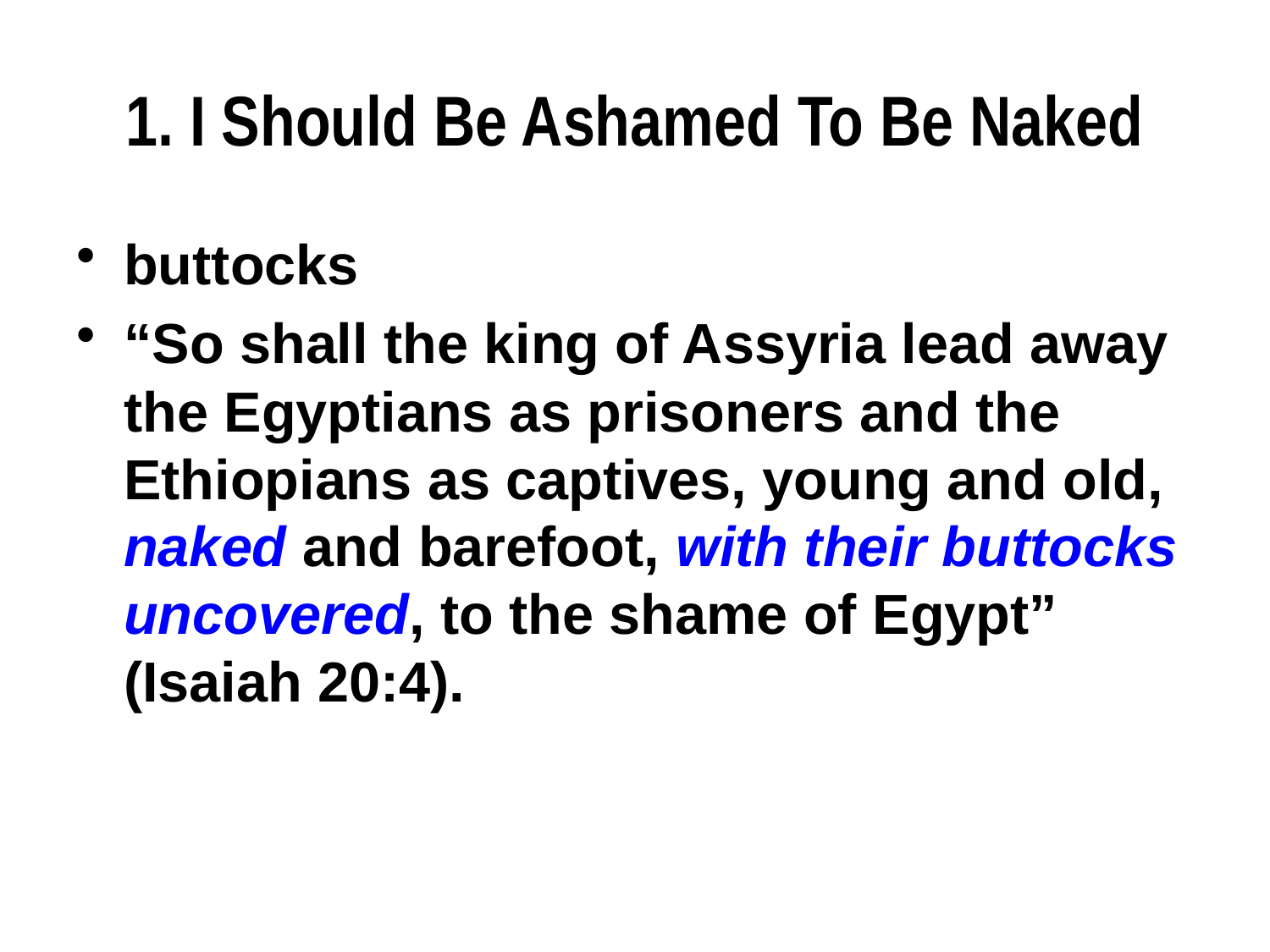

# 1. I Should Be Ashamed To Be Naked
buttocks
“So shall the king of Assyria lead away the Egyptians as prisoners and the Ethiopians as captives, young and old, naked and barefoot, with their buttocks uncovered, to the shame of Egypt” (Isaiah 20:4).